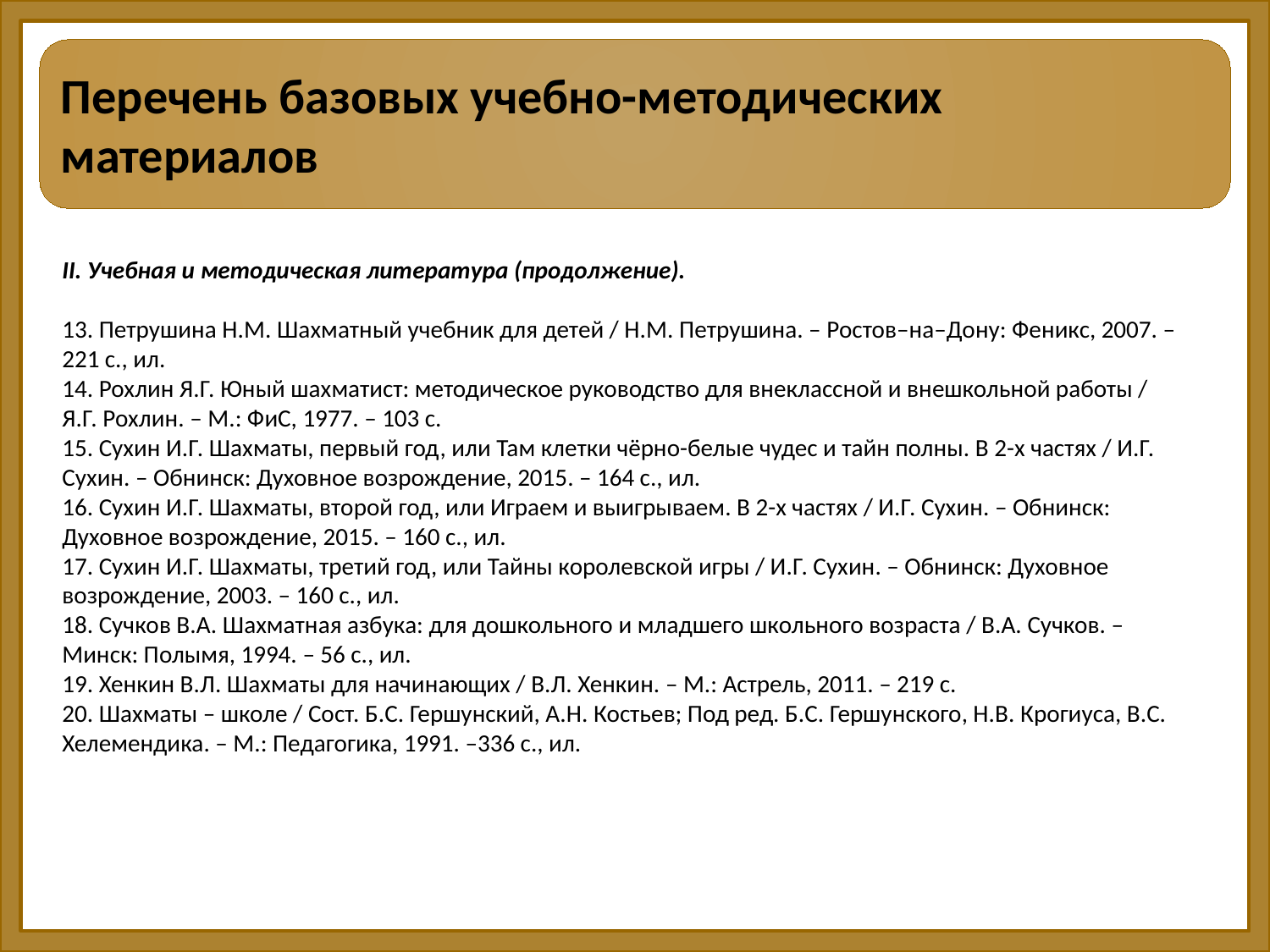

Перечень базовых учебно-методических материалов
II. Учебная и методическая литература (продолжение).

13. Петрушина Н.М. Шахматный учебник для детей / Н.М. Петрушина. – Ростов–на–Дону: Феникс, 2007. – 221 с., ил.
14. Рохлин Я.Г. Юный шахматист: методическое руководство для внеклассной и внешкольной работы / Я.Г. Рохлин. – М.: ФиС, 1977. – 103 с.
15. Сухин И.Г. Шахматы, первый год, или Там клетки чёрно-белые чудес и тайн полны. В 2-х частях / И.Г. Сухин. – Обнинск: Духовное возрождение, 2015. – 164 с., ил.
16. Сухин И.Г. Шахматы, второй год, или Играем и выигрываем. В 2-х частях / И.Г. Сухин. – Обнинск: Духовное возрождение, 2015. – 160 с., ил.
17. Сухин И.Г. Шахматы, третий год, или Тайны королевской игры / И.Г. Сухин. – Обнинск: Духовное возрождение, 2003. – 160 с., ил.
18. Сучков В.А. Шахматная азбука: для дошкольного и младшего школьного возраста / В.А. Сучков. – Минск: Полымя, 1994. – 56 с., ил.
19. Хенкин В.Л. Шахматы для начинающих / В.Л. Хенкин. – М.: Астрель, 2011. – 219 с.
20. Шахматы – школе / Сост. Б.С. Гершунский, А.Н. Костьев; Под ред. Б.С. Гершунского, Н.В. Крогиуса, В.С. Хелемендика. – М.: Педагогика, 1991. –336 с., ил.